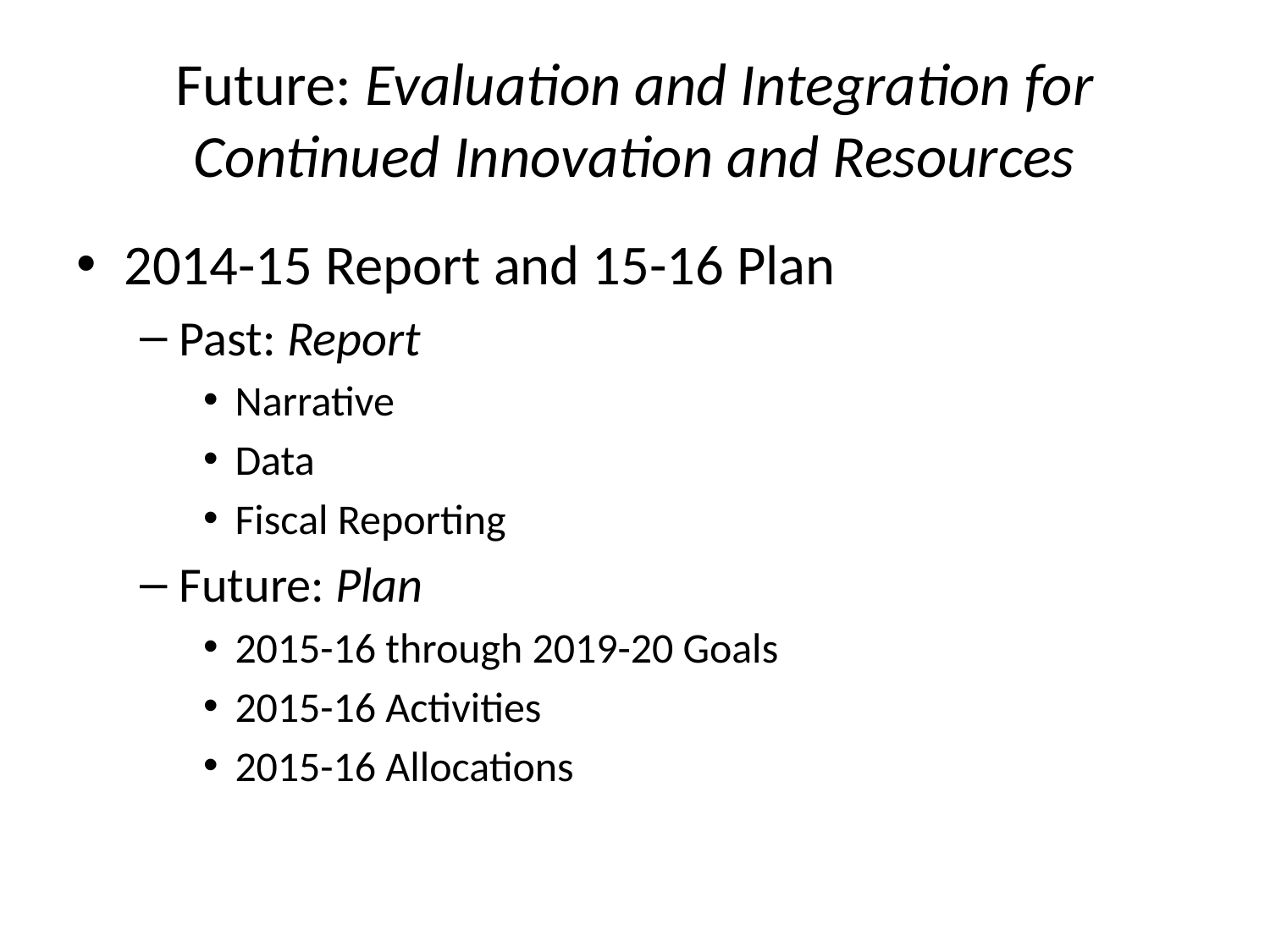

# Future: Evaluation and Integration for Continued Innovation and Resources
2014-15 Report and 15-16 Plan
Past: Report
Narrative
Data
Fiscal Reporting
Future: Plan
2015-16 through 2019-20 Goals
2015-16 Activities
2015-16 Allocations